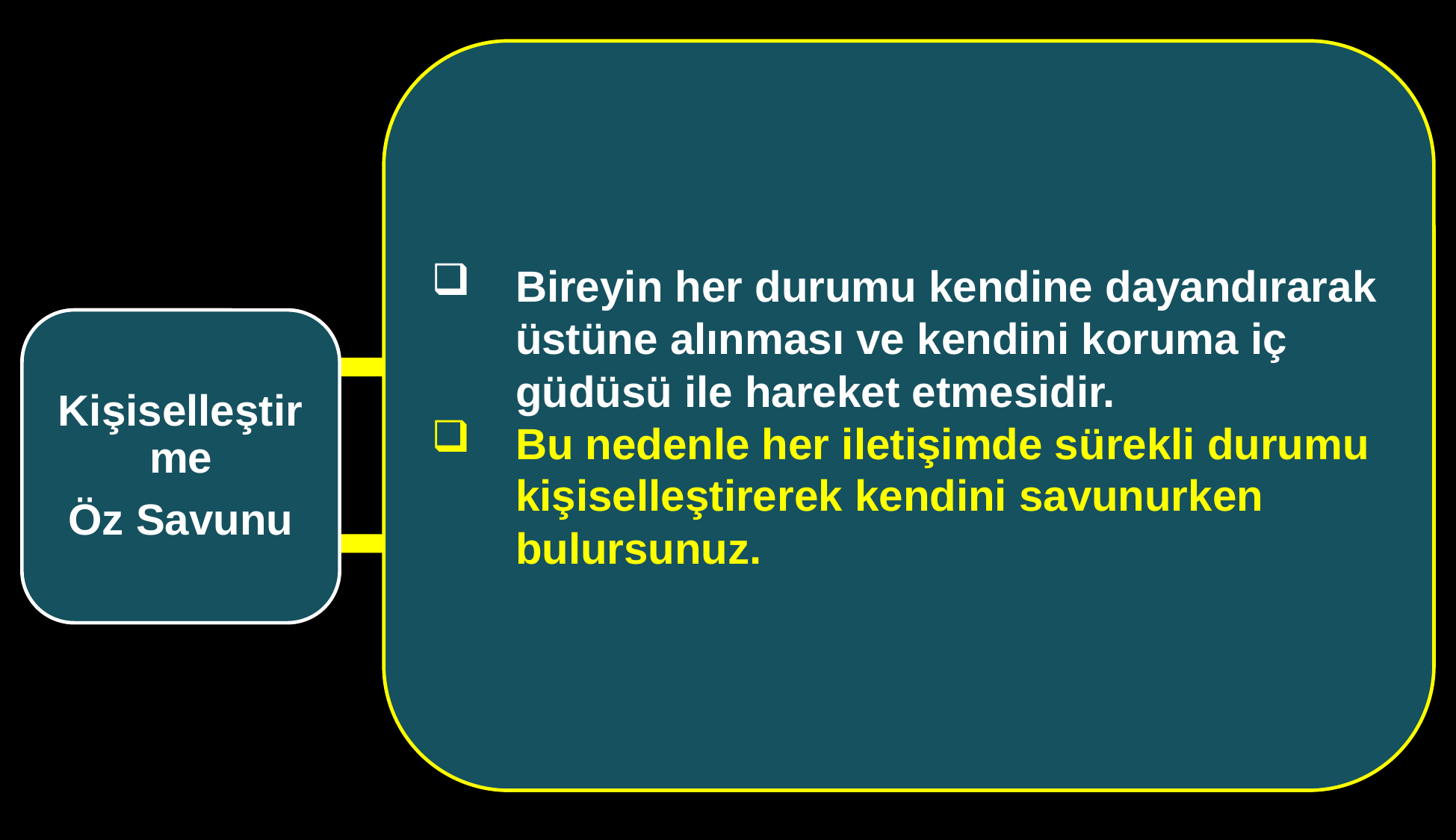

Bireyin her durumu kendine dayandırarak üstüne alınması ve kendini koruma iç güdüsü ile hareket etmesidir.
Bu nedenle her iletişimde sürekli durumu kişiselleştirerek kendini savunurken bulursunuz.
Kişiselleştirme
Öz Savunu